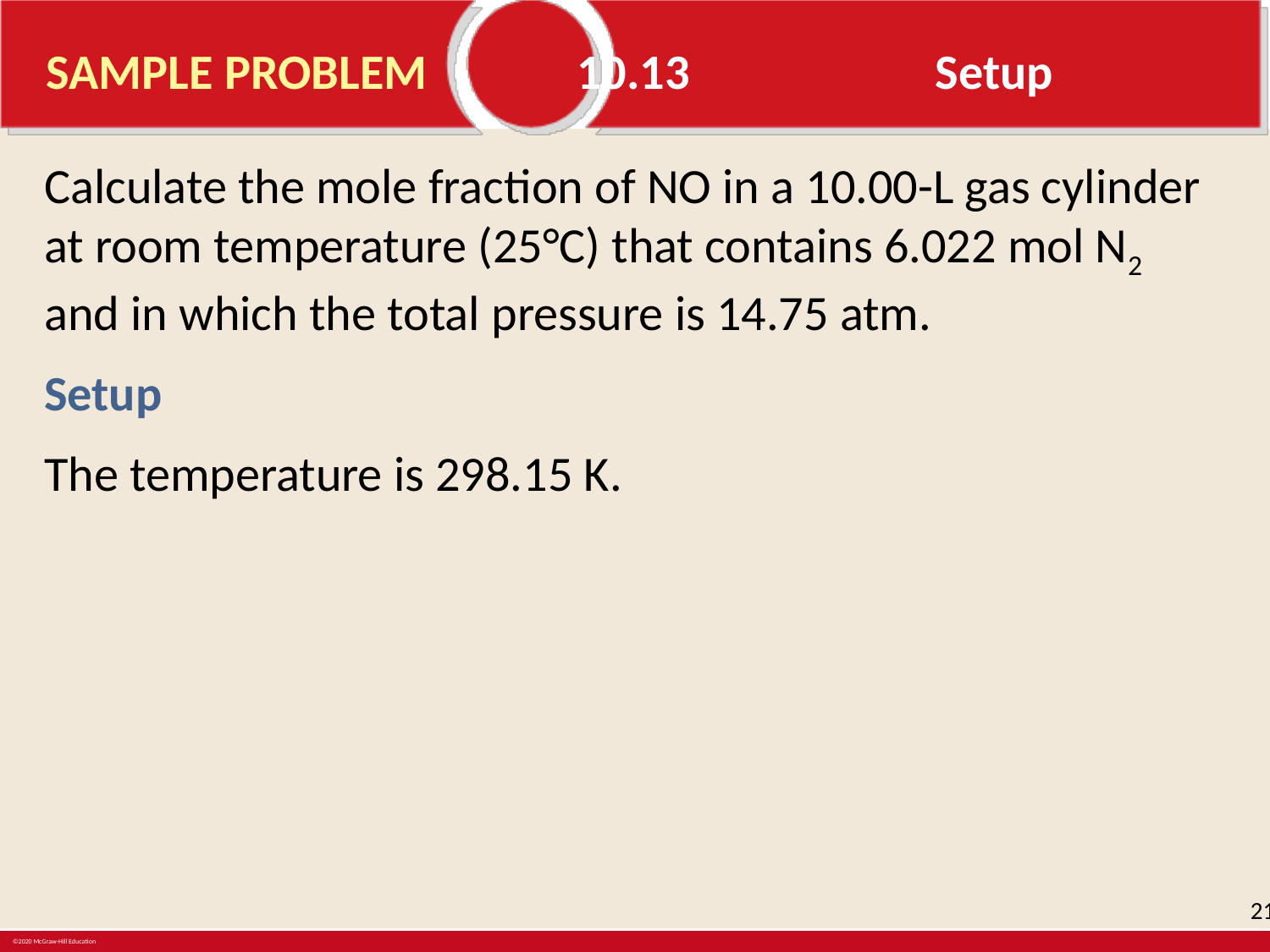

# SAMPLE PROBLEM	  10.13		Setup
Calculate the mole fraction of NO in a 10.00-L gas cylinder at room temperature (25°C) that contains 6.022 mol N2 and in which the total pressure is 14.75 atm.
Setup
The temperature is 298.15 K.